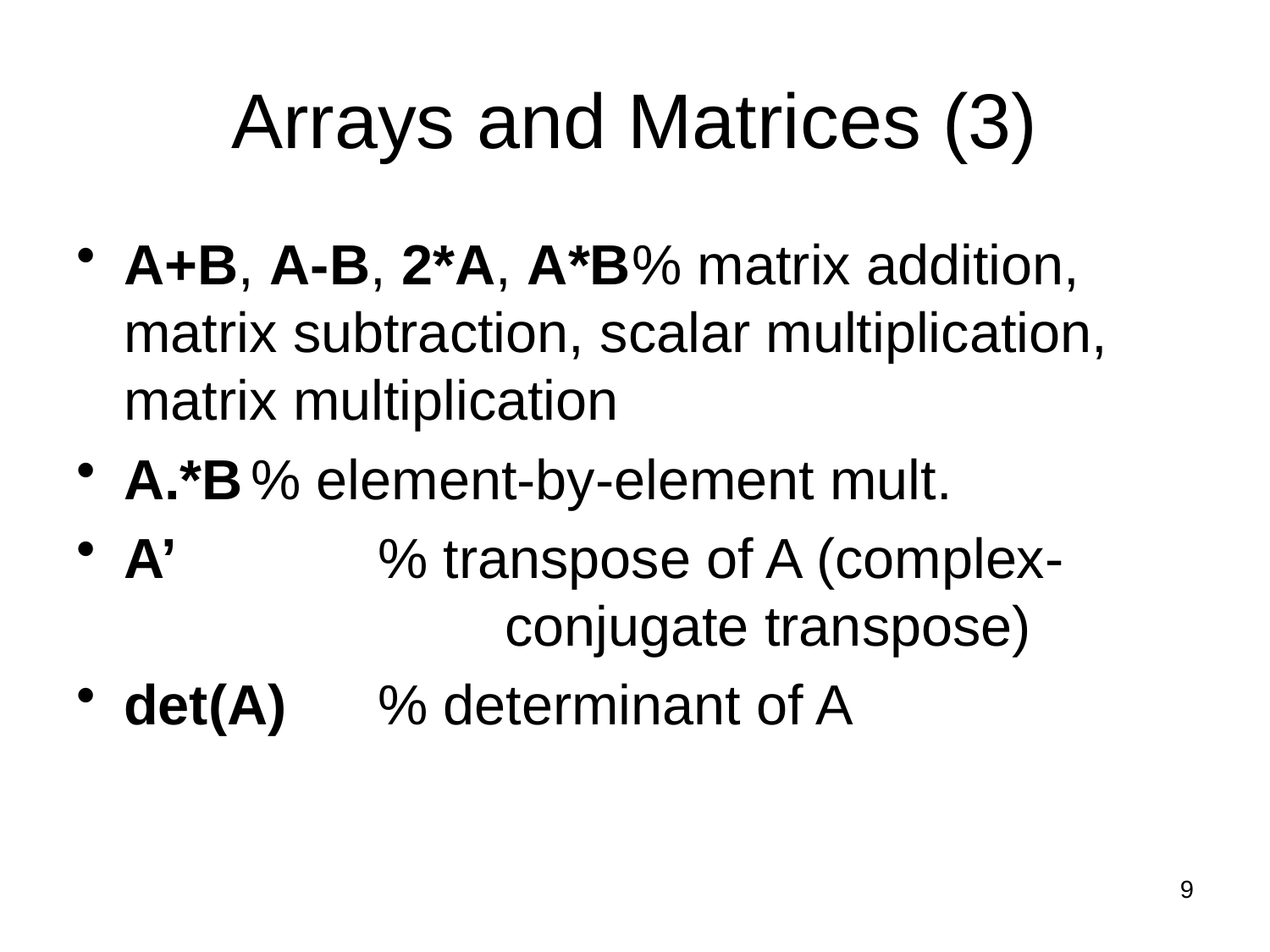

# Arrays and Matrices (3)
A+B, A-B, 2*A, A*B	% matrix addition,     matrix subtraction, scalar multiplication, matrix multiplication
A.*B	% element-by-element mult.
A’		% transpose of A (complex-				conjugate transpose)
det(A)	% determinant of A

9